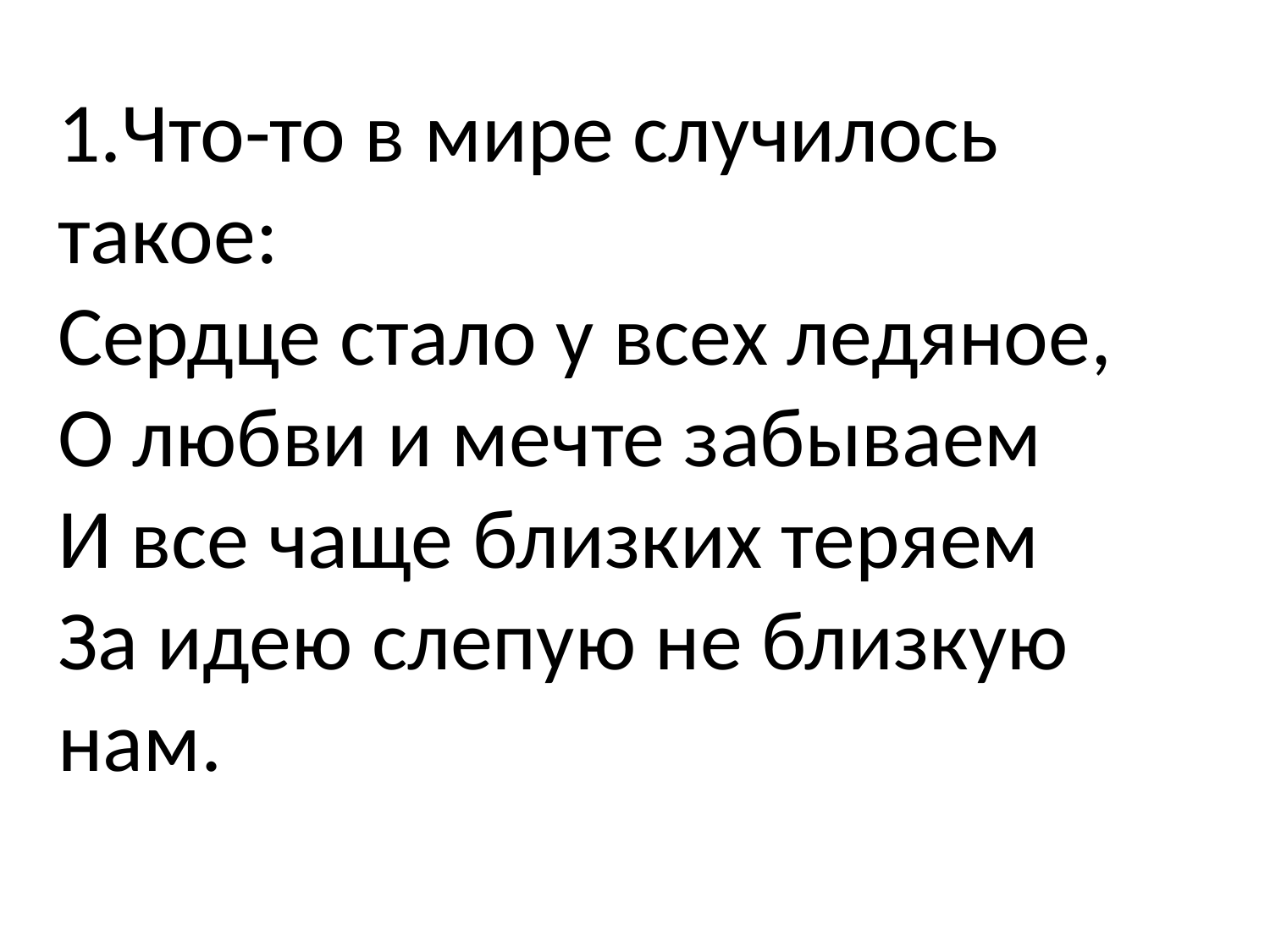

# 1.Что-то в мире случилось такое: Сердце стало у всех ледяное, О любви и мечте забываем И все чаще близких теряем За идею слепую не близкую нам.